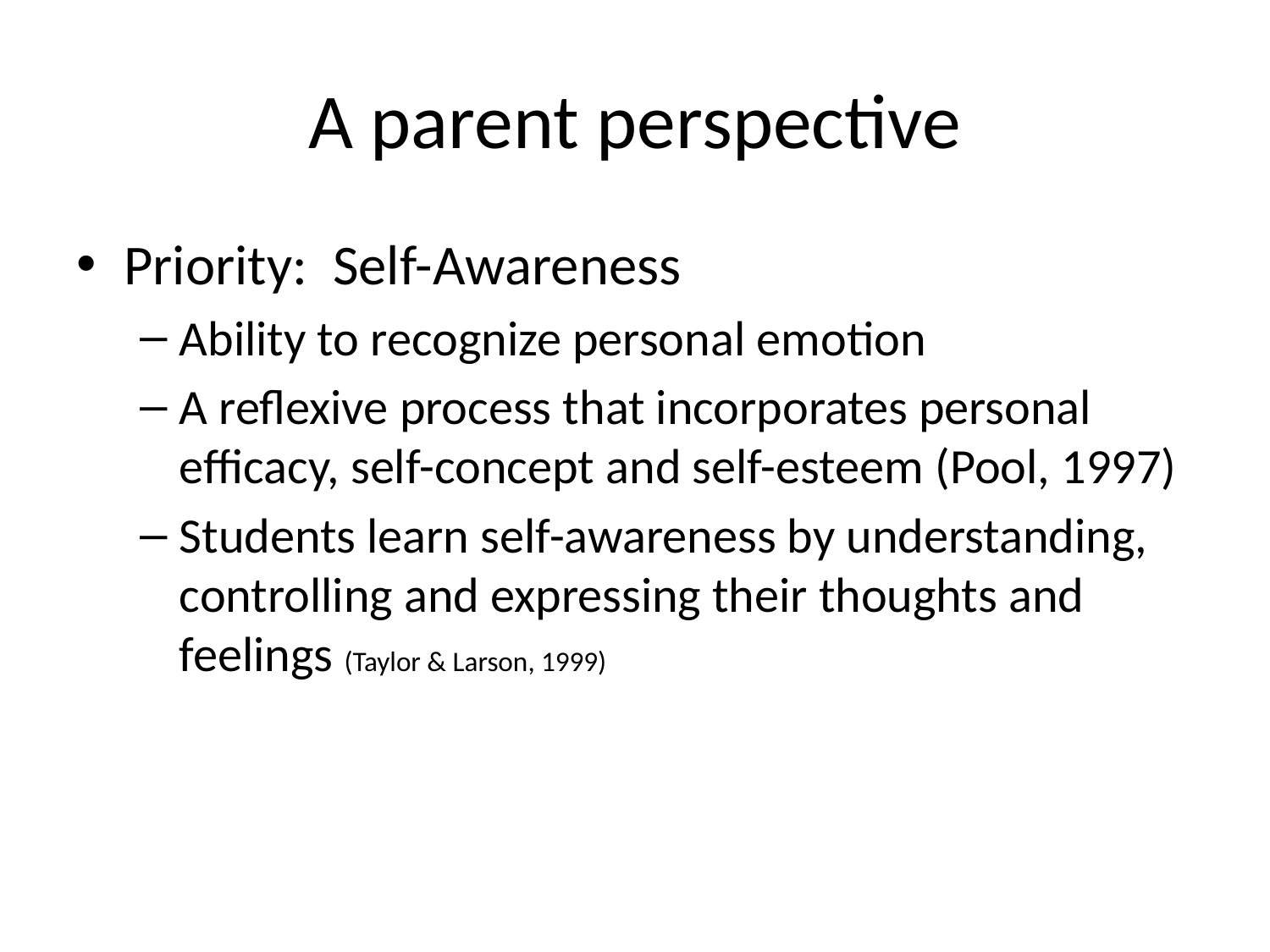

# A parent perspective
Priority:  Self-Awareness
Ability to recognize personal emotion
A reflexive process that incorporates personal efficacy, self-concept and self-esteem (Pool, 1997)
Students learn self-awareness by understanding, controlling and expressing their thoughts and feelings (Taylor & Larson, 1999)